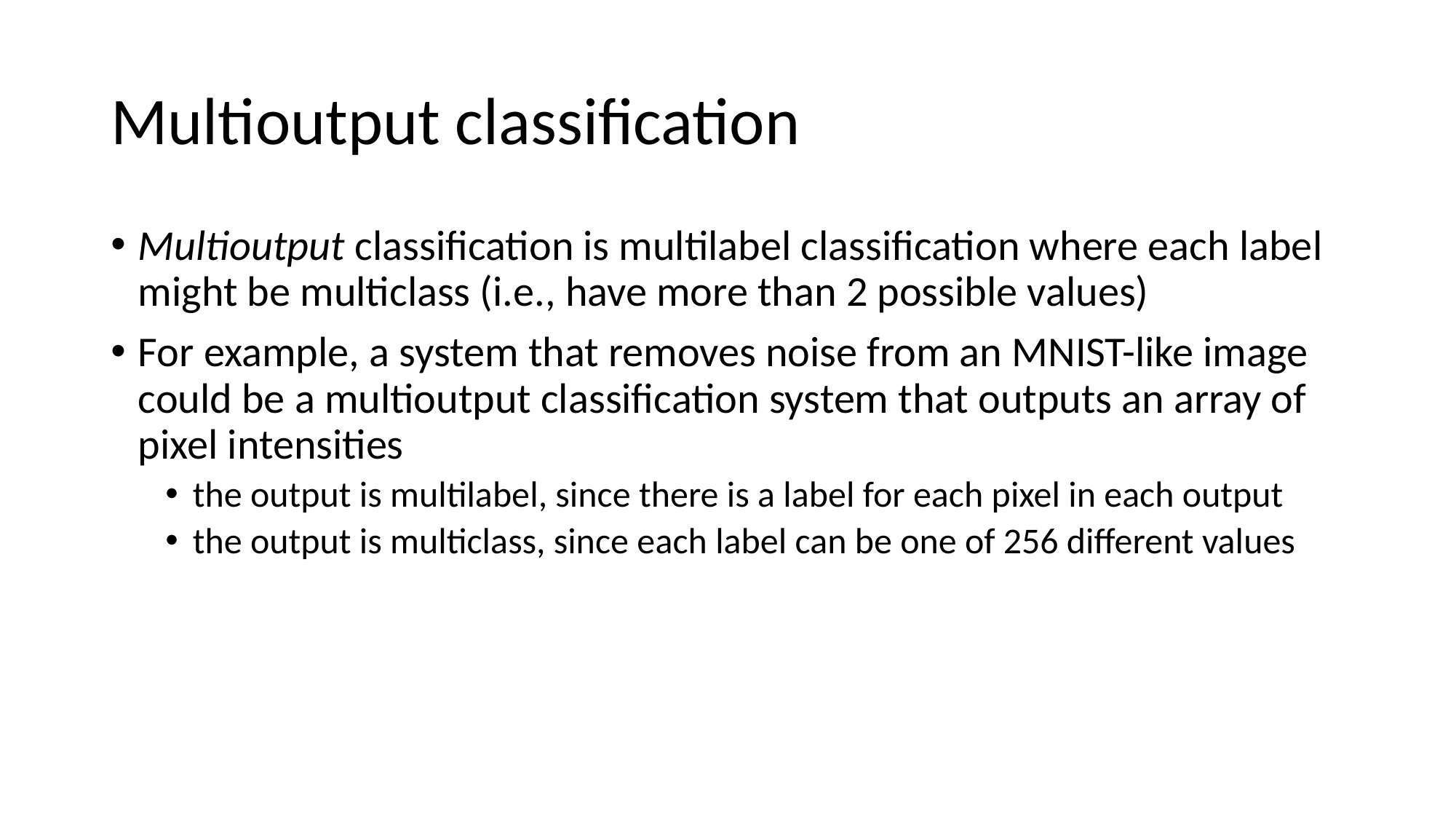

# Multioutput classification
Multioutput classification is multilabel classification where each label might be multiclass (i.e., have more than 2 possible values)
For example, a system that removes noise from an MNIST-like image could be a multioutput classification system that outputs an array of pixel intensities
the output is multilabel, since there is a label for each pixel in each output
the output is multiclass, since each label can be one of 256 different values